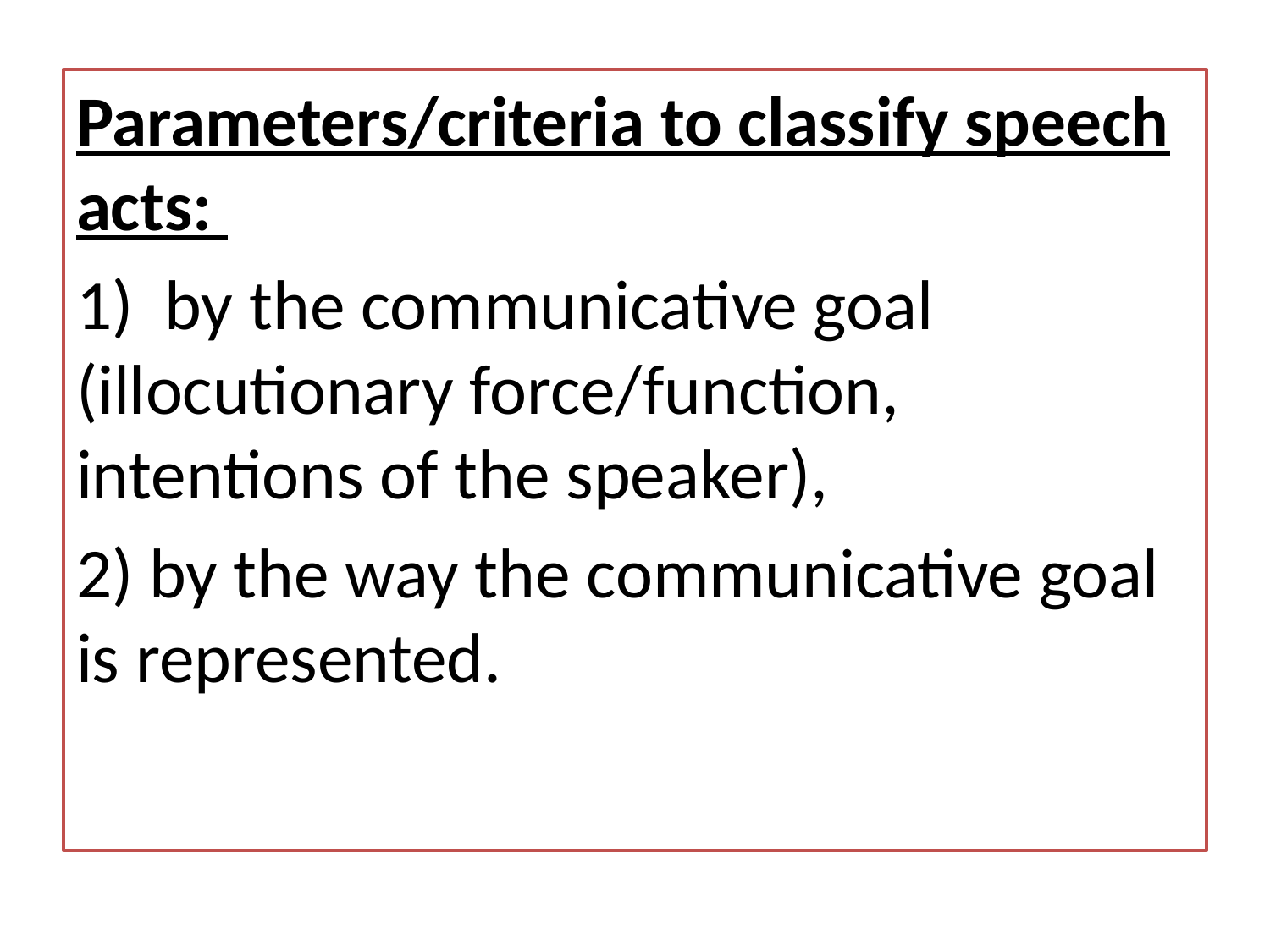

Parameters/criteria to classify speech acts:
1)  by the communicative goal (illocutionary force/function, intentions of the speaker),
2) by the way the communicative goal is represented.